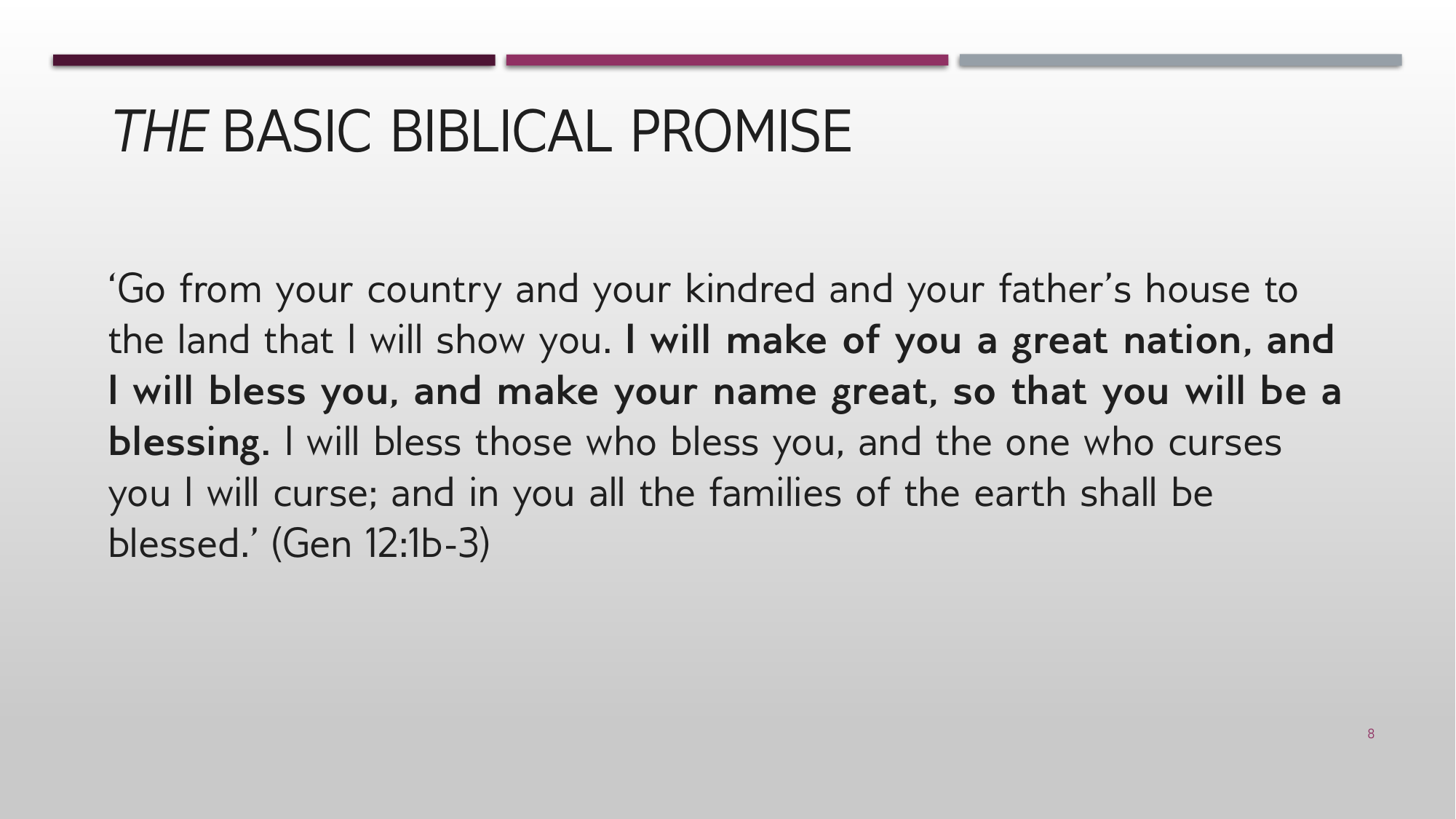

# The Basic Biblical Promise
‘Go from your country and your kindred and your father’s house to the land that I will show you. I will make of you a great nation, and I will bless you, and make your name great, so that you will be a blessing. I will bless those who bless you, and the one who curses you I will curse; and in you all the families of the earth shall be blessed.’ (Gen 12:1b-3)

8